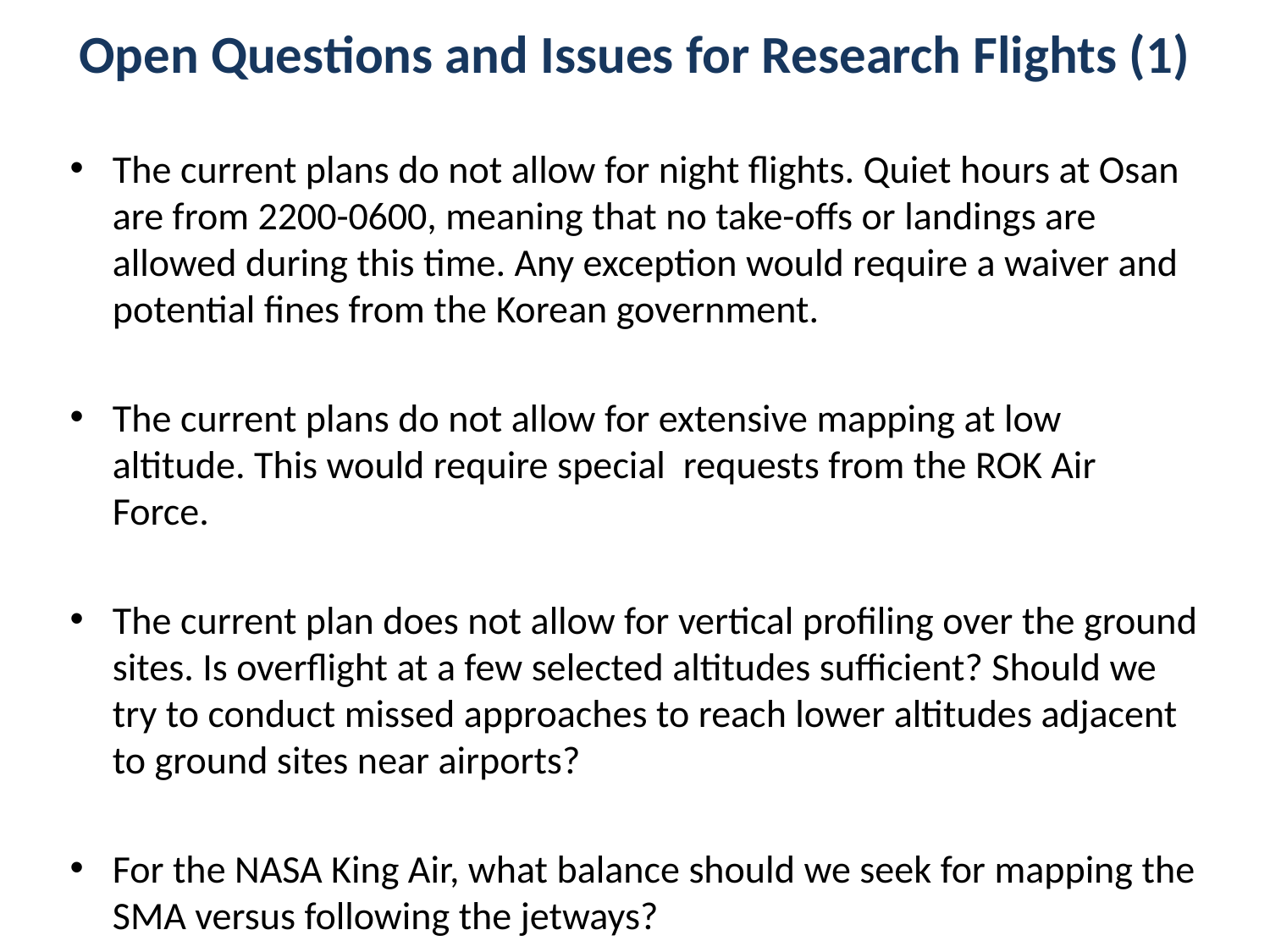

# Open Questions and Issues for Research Flights (1)
The current plans do not allow for night flights. Quiet hours at Osan are from 2200-0600, meaning that no take-offs or landings are allowed during this time. Any exception would require a waiver and potential fines from the Korean government.

The current plans do not allow for extensive mapping at low altitude. This would require special  requests from the ROK Air Force.

The current plan does not allow for vertical profiling over the ground sites. Is overflight at a few selected altitudes sufficient? Should we try to conduct missed approaches to reach lower altitudes adjacent to ground sites near airports?

For the NASA King Air, what balance should we seek for mapping the SMA versus following the jetways?